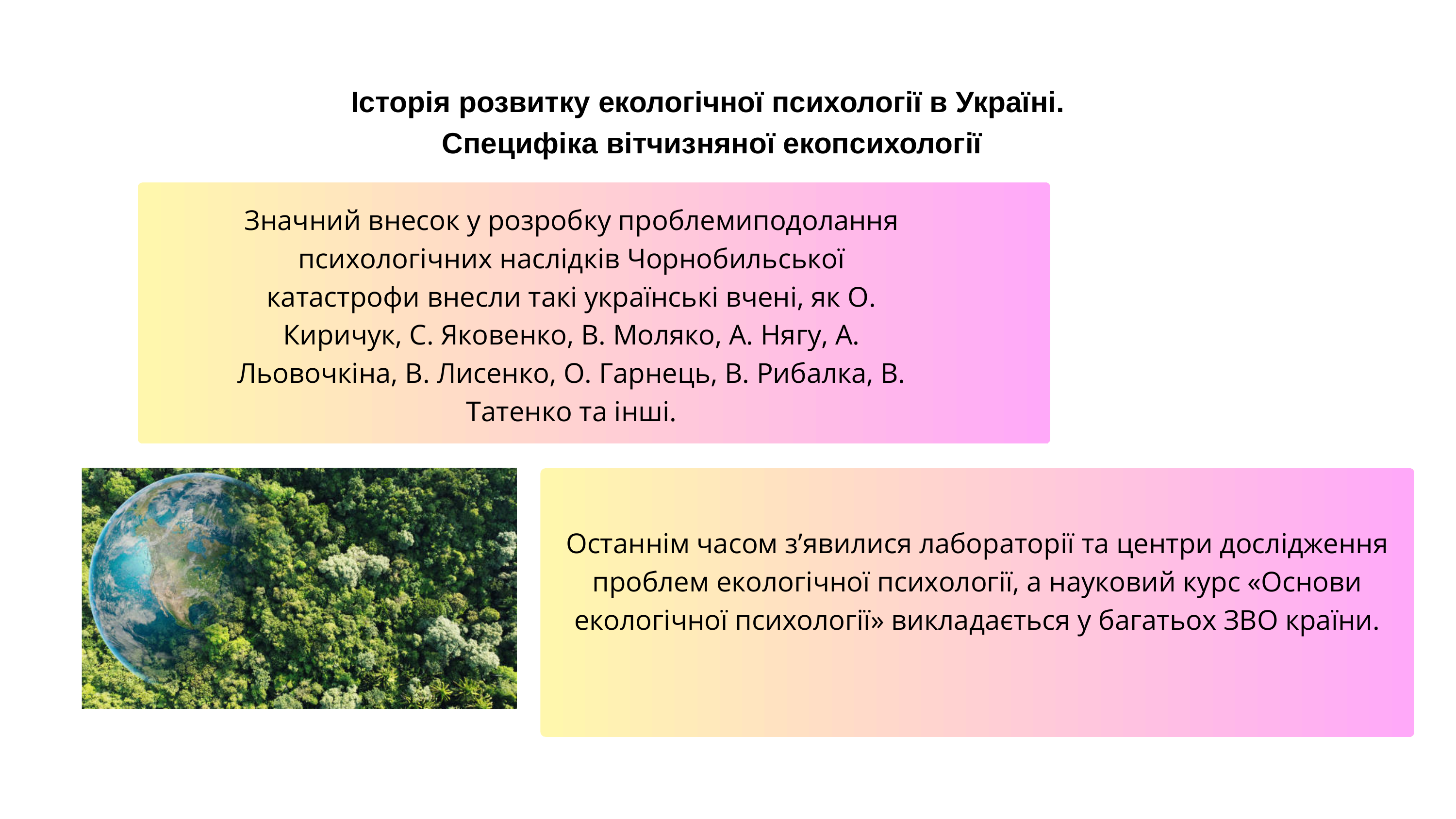

Історія розвитку екологічної психології в Україні.
Специфіка вітчизняної екопсихології

Значний внесок у розробку проблемиподолання психологічних наслідків Чорнобильської катастрофи внесли такі українські вчені, як О. Киричук, С. Яковенко, В. Моляко, А. Нягу, А. Льовочкіна, В. Лисенко, О. Гарнець, В. Рибалка, В. Tатенко та інші.

Останнім часом з’явилися лабораторії та центри дослідження проблем екологічної психології, а науковий курс «Основи екологічної психології» викладається у багатьох ЗВО країни.